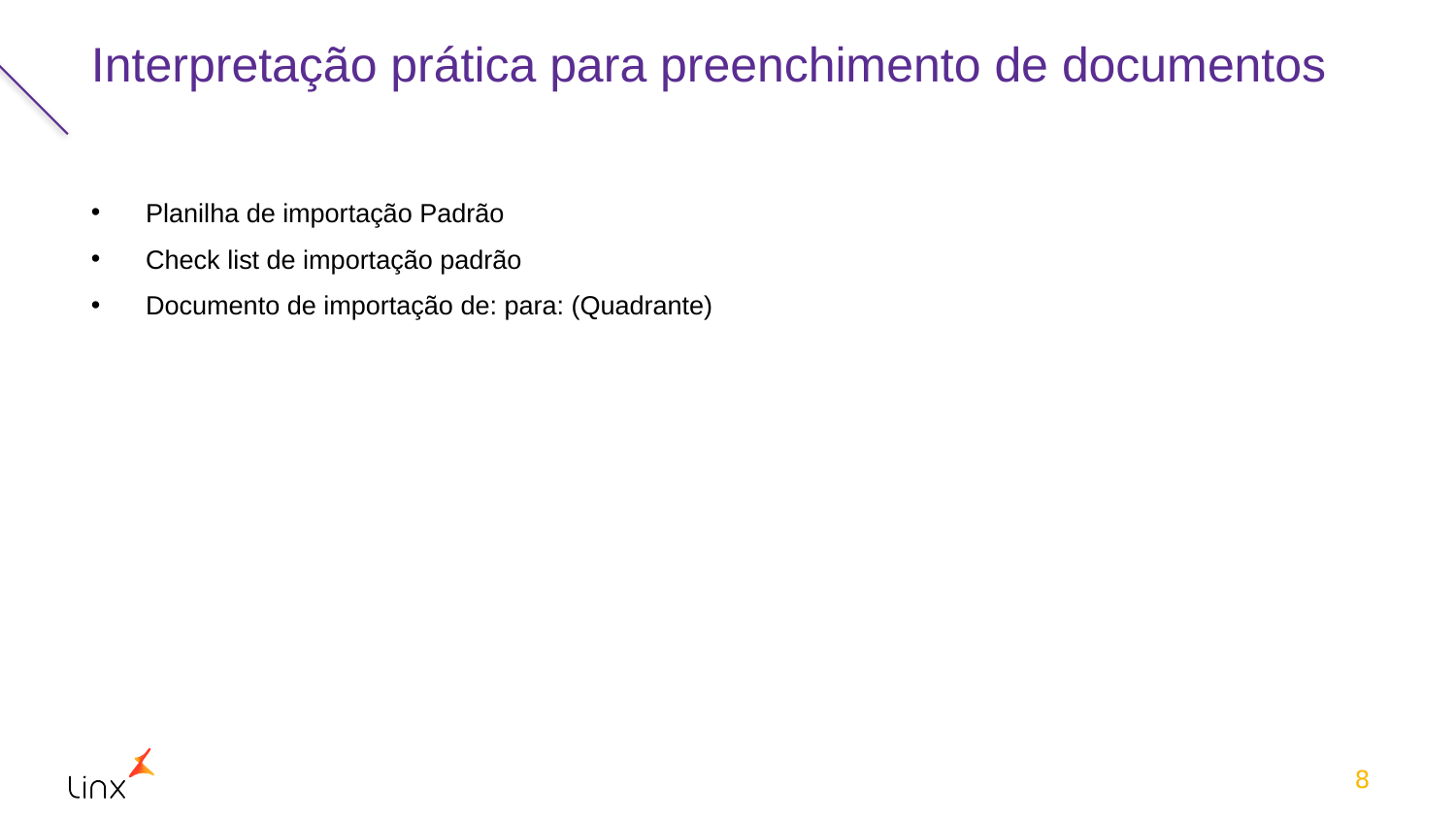

# Interpretação prática para preenchimento de documentos
Planilha de importação Padrão
Check list de importação padrão
Documento de importação de: para: (Quadrante)
8